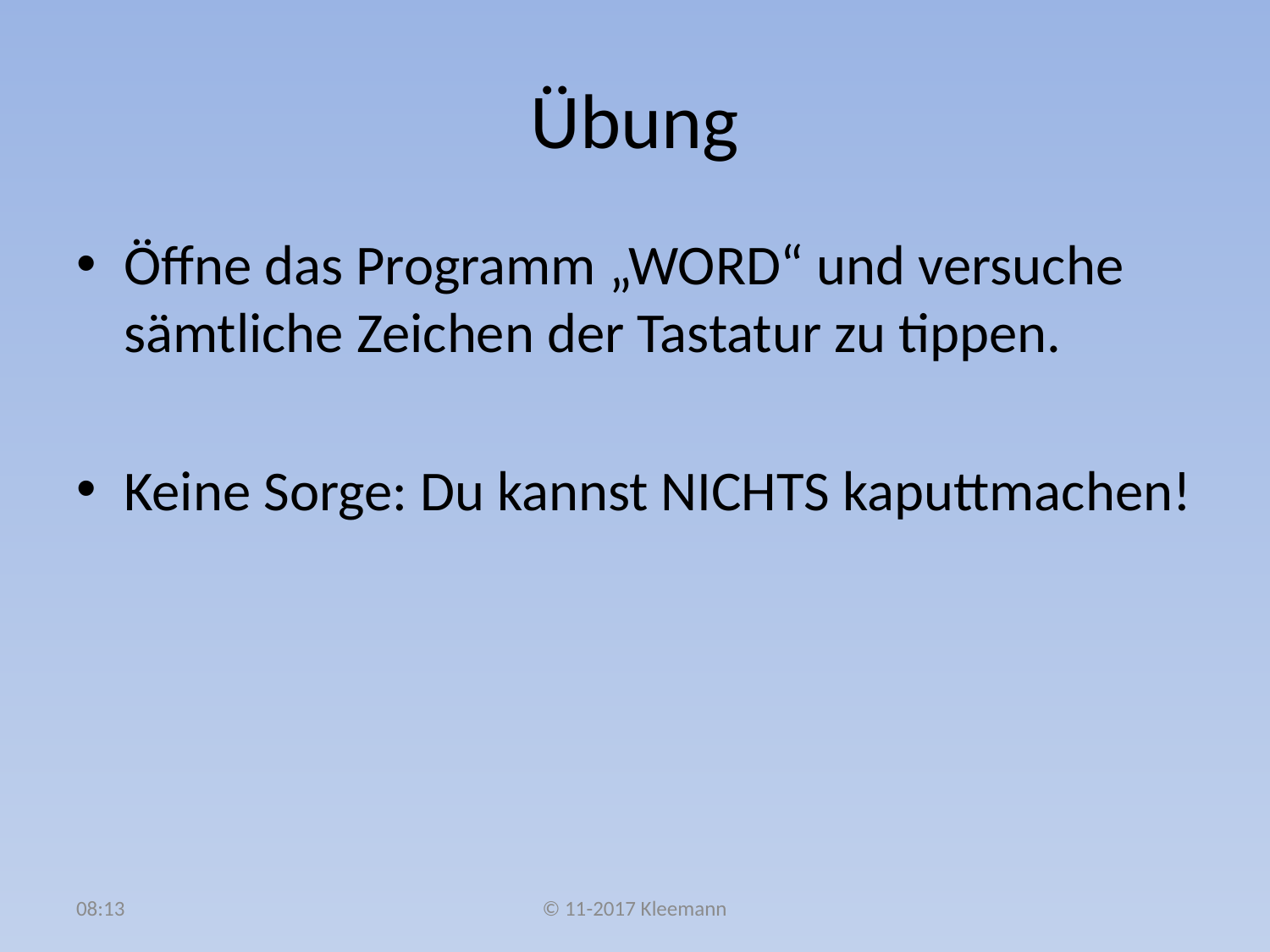

# Übung
Öffne das Programm „WORD“ und versuche sämtliche Zeichen der Tastatur zu tippen.

Keine Sorge: Du kannst NICHTS kaputtmachen!
08:13
© 11-2017 Kleemann